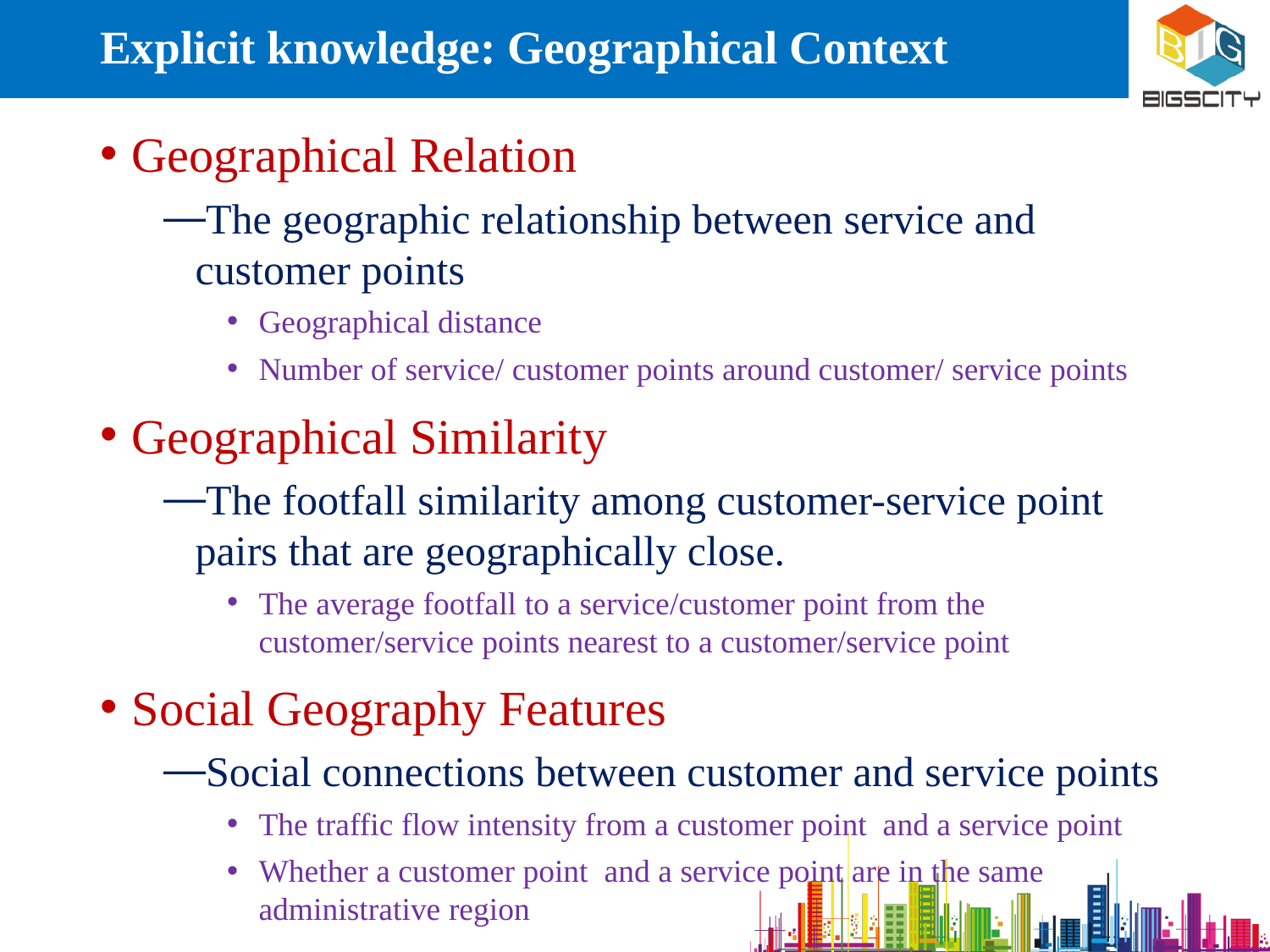

# Explicit knowledge: Geographical Context
Geographical Relation
The geographic relationship between service and customer points
Geographical distance
Number of service/ customer points around customer/ service points
Geographical Similarity
The footfall similarity among customer-service point pairs that are geographically close.
The average footfall to a service/customer point from the customer/service points nearest to a customer/service point
Social Geography Features
Social connections between customer and service points
The traffic flow intensity from a customer point  and a service point
Whether a customer point  and a service point are in the same administrative region